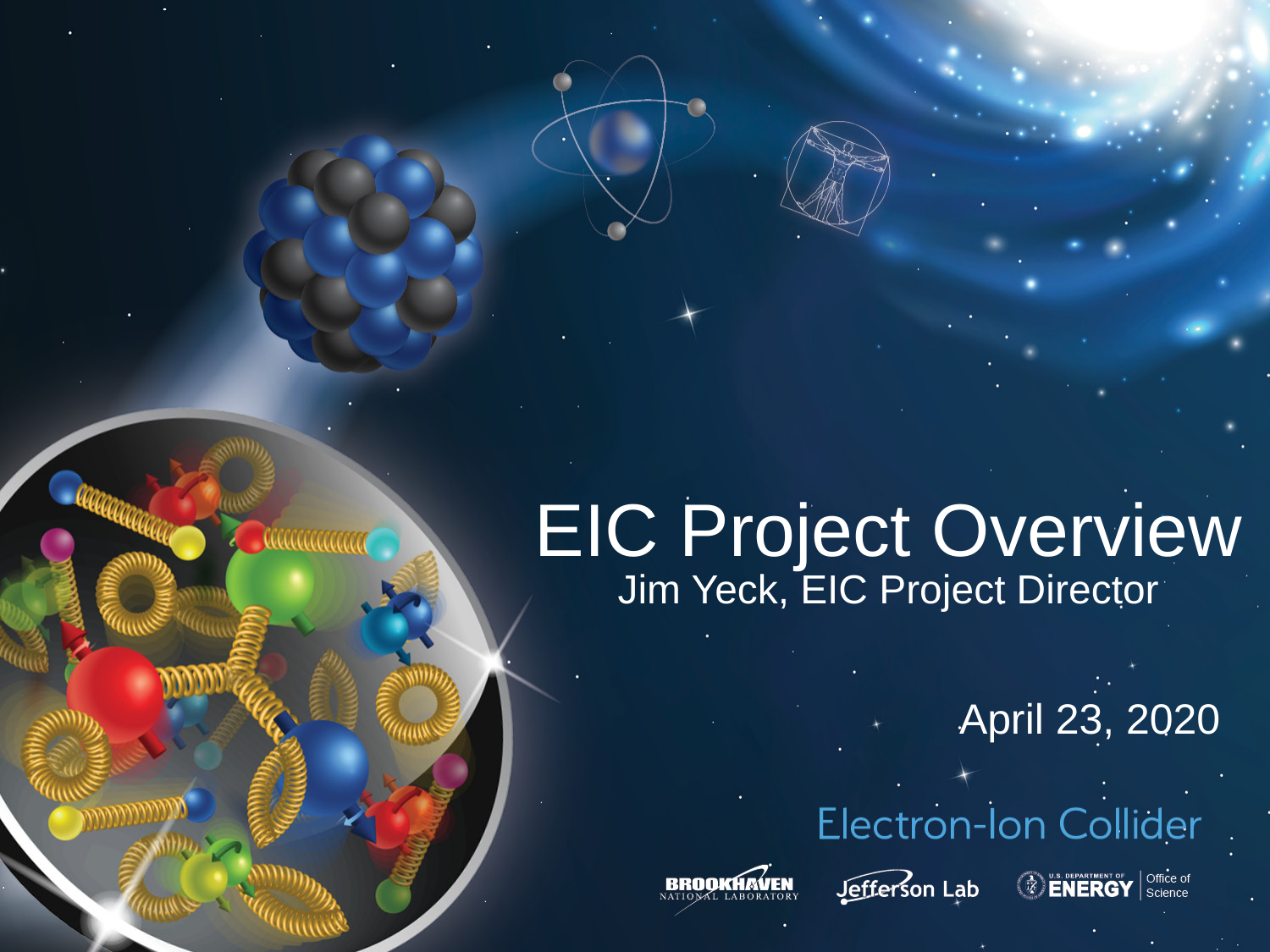

# EIC Project Overview Jim Yeck, EIC Project Director
April 23, 2020